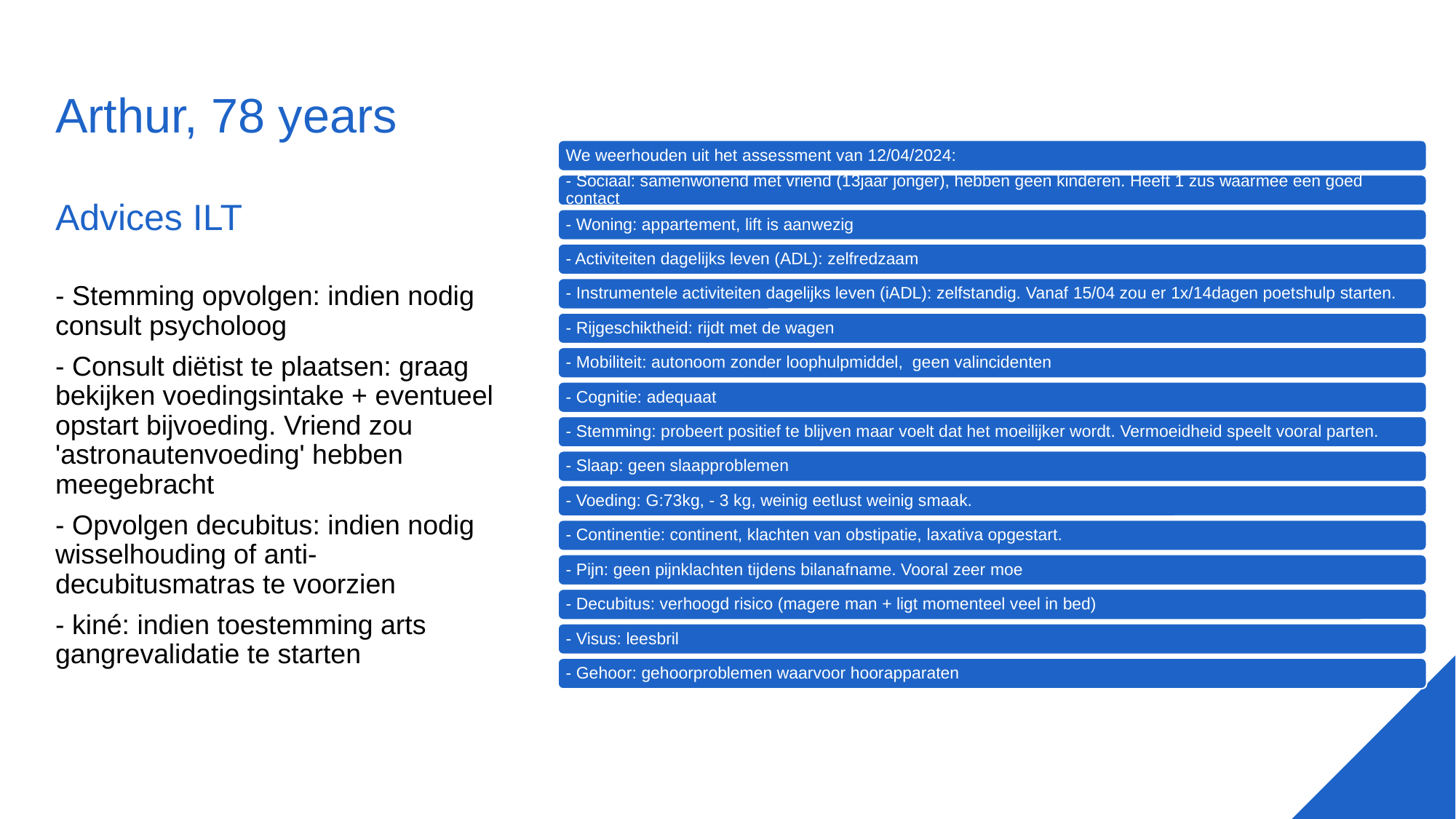

We weerhouden uit het assessment van 12/04/2024:
- Sociaal: samenwonend met vriend (13jaar jonger), hebben geen kinderen. Heeft 1 zus waarmee een goed contact
- Woning: appartement, lift is aanwezig
- Activiteiten dagelijks leven (ADL): zelfredzaam
- Instrumentele activiteiten dagelijks leven (iADL): zelfstandig. Vanaf 15/04 zou er 1x/14dagen poetshulp starten.
- Rijgeschiktheid: rijdt met de wagen
- Mobiliteit: autonoom zonder loophulpmiddel,  geen valincidenten
- Cognitie: adequaat
- Stemming: probeert positief te blijven maar voelt dat het moeilijker wordt. Vermoeidheid speelt vooral parten.
- Slaap: geen slaapproblemen
- Voeding: G:73kg, - 3 kg, weinig eetlust weinig smaak.
- Continentie: continent, klachten van obstipatie, laxativa opgestart.
- Pijn: geen pijnklachten tijdens bilanafname. Vooral zeer moe
- Decubitus: verhoogd risico (magere man + ligt momenteel veel in bed)
- Visus: leesbril
- Gehoor: gehoorproblemen waarvoor hoorapparaten
# Advices ILT
Arthur, 78 years

- Stemming opvolgen: indien nodig consult psycholoog
- Consult diëtist te plaatsen: graag bekijken voedingsintake + eventueel opstart bijvoeding. Vriend zou 'astronautenvoeding' hebben meegebracht
- Opvolgen decubitus: indien nodig wisselhouding of anti-decubitusmatras te voorzien
- kiné: indien toestemming arts gangrevalidatie te starten